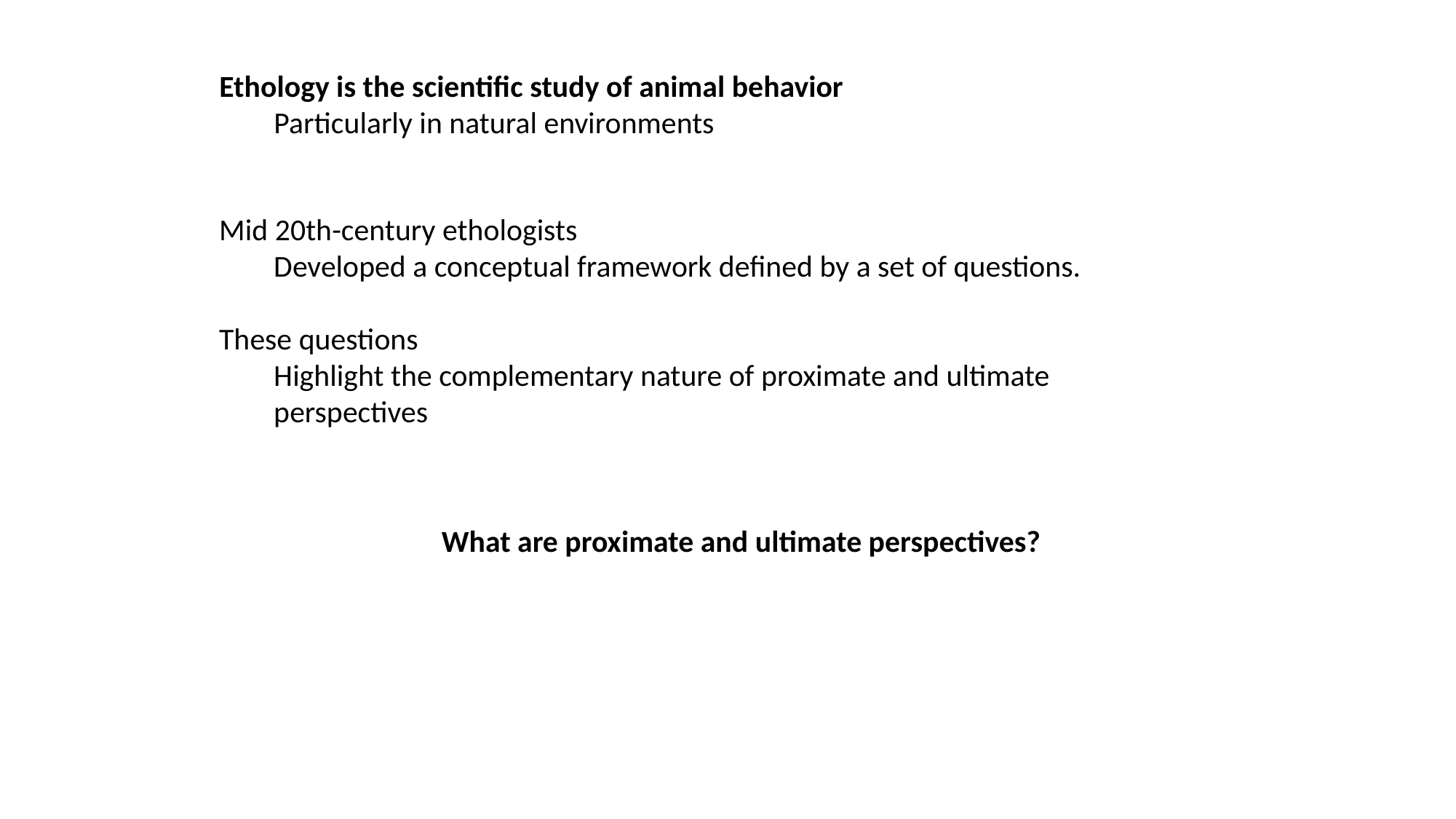

Ethology is the scientific study of animal behavior
Particularly in natural environments
Mid 20th-century ethologists
Developed a conceptual framework defined by a set of questions.

These questions
Highlight the complementary nature of proximate and ultimate perspectives
What are proximate and ultimate perspectives?